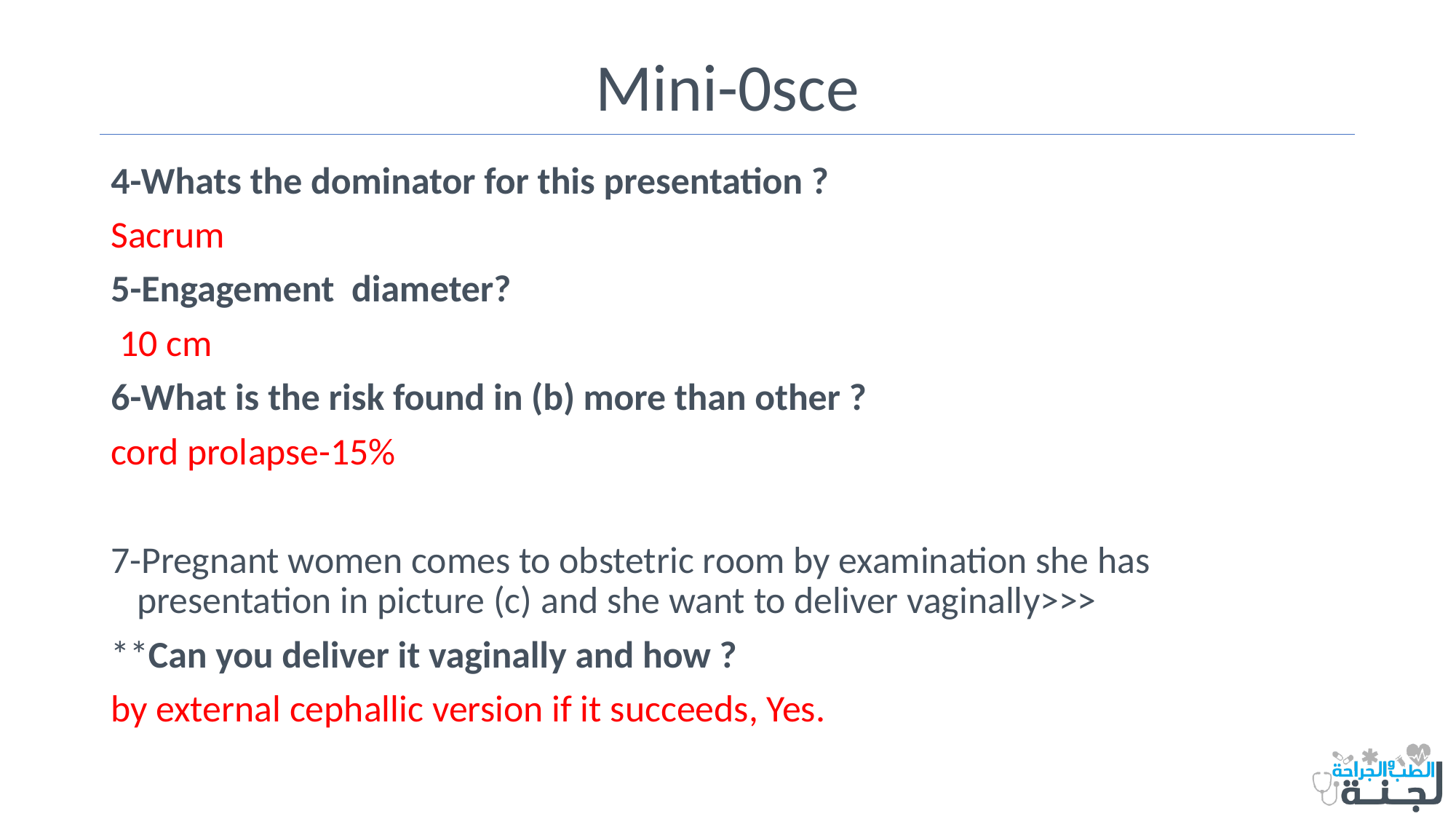

# Mini-0sce
4-Whats the dominator for this presentation ?
Sacrum
5-Engagement  diameter?
 10 cm
6-What is the risk found in (b) more than other ?
cord prolapse-15%

7-Pregnant women comes to obstetric room by examination she has presentation in picture (c) and she want to deliver vaginally>>>
**Can you deliver it vaginally and how ?
by external cephallic version if it succeeds, Yes.